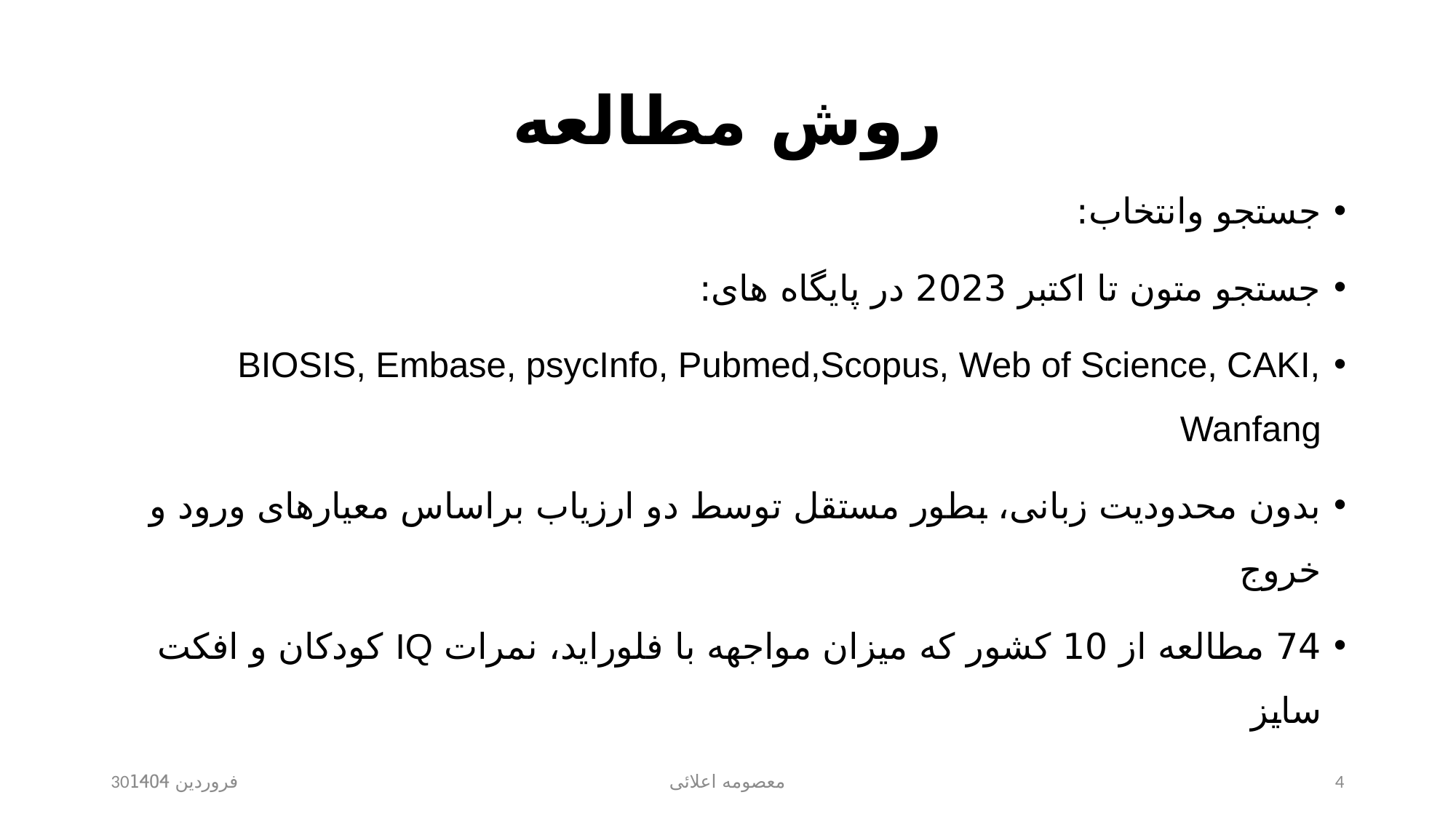

# روش مطالعه
جستجو وانتخاب:
جستجو متون تا اکتبر 2023 در پایگاه های:
BIOSIS, Embase, psycInfo, Pubmed,Scopus, Web of Science, CAKI, Wanfang
بدون محدودیت زبانی، بطور مستقل توسط دو ارزیاب براساس معیارهای ورود و خروج
74 مطالعه از 10 کشور که میزان مواجهه با فلوراید، نمرات IQ کودکان و افکت سایز

30فروردین 1404
معصومه اعلائی
4